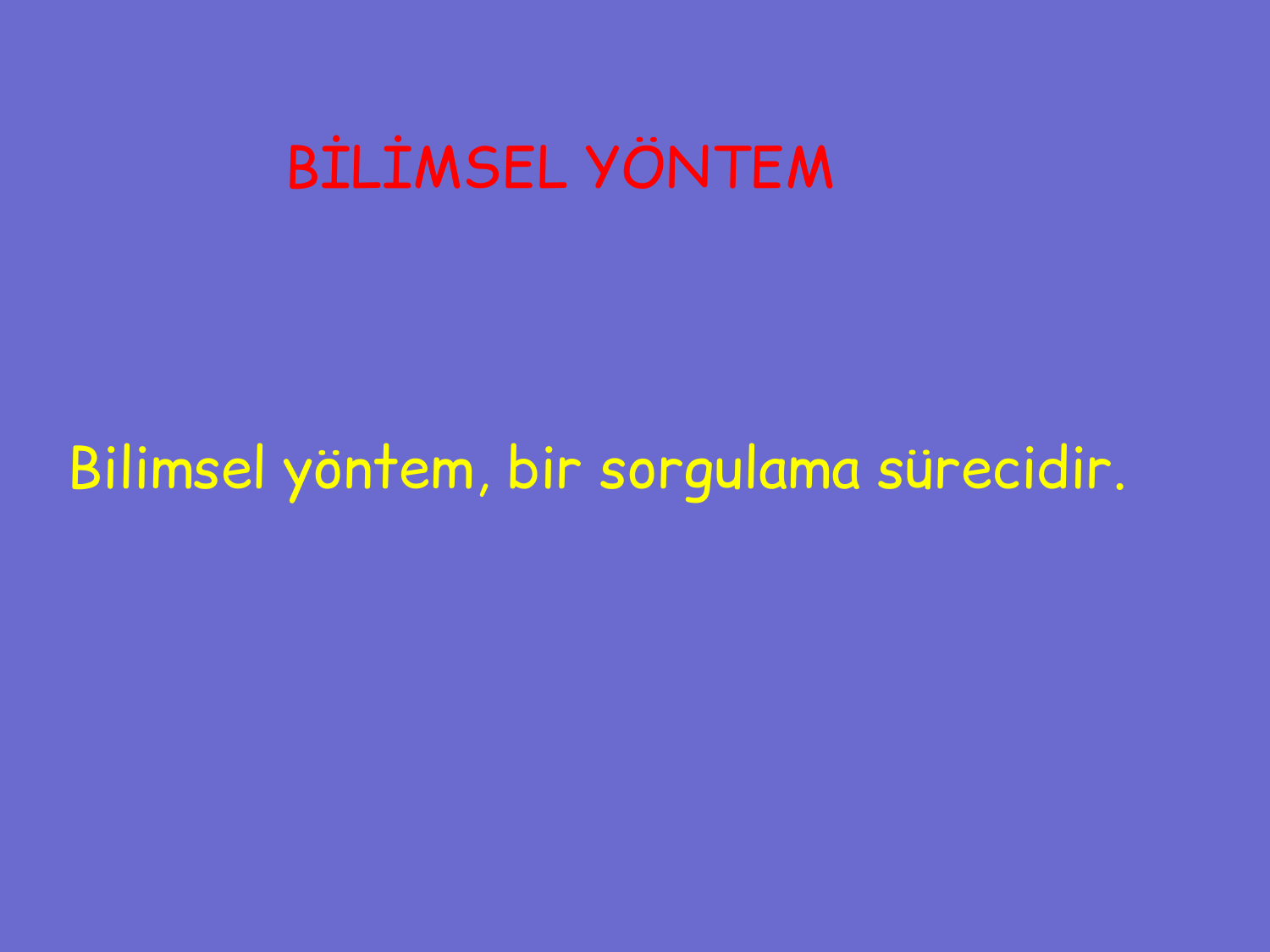

BİLİMSEL YÖNTEM

Bilimsel yöntem, bir sorgulama sürecidir.